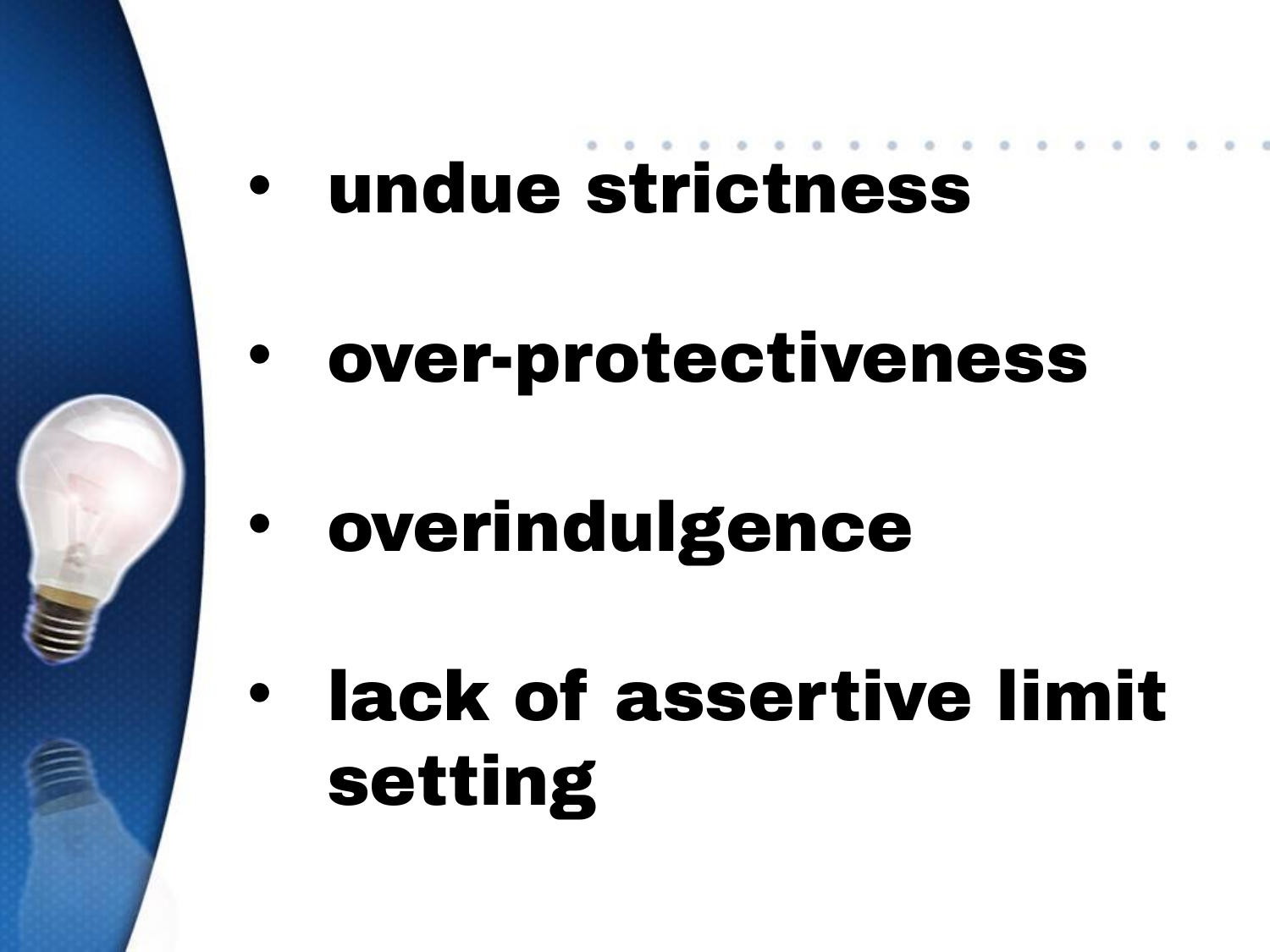

undue strictness

over-protectiveness

overindulgence

lack of assertive limit setting